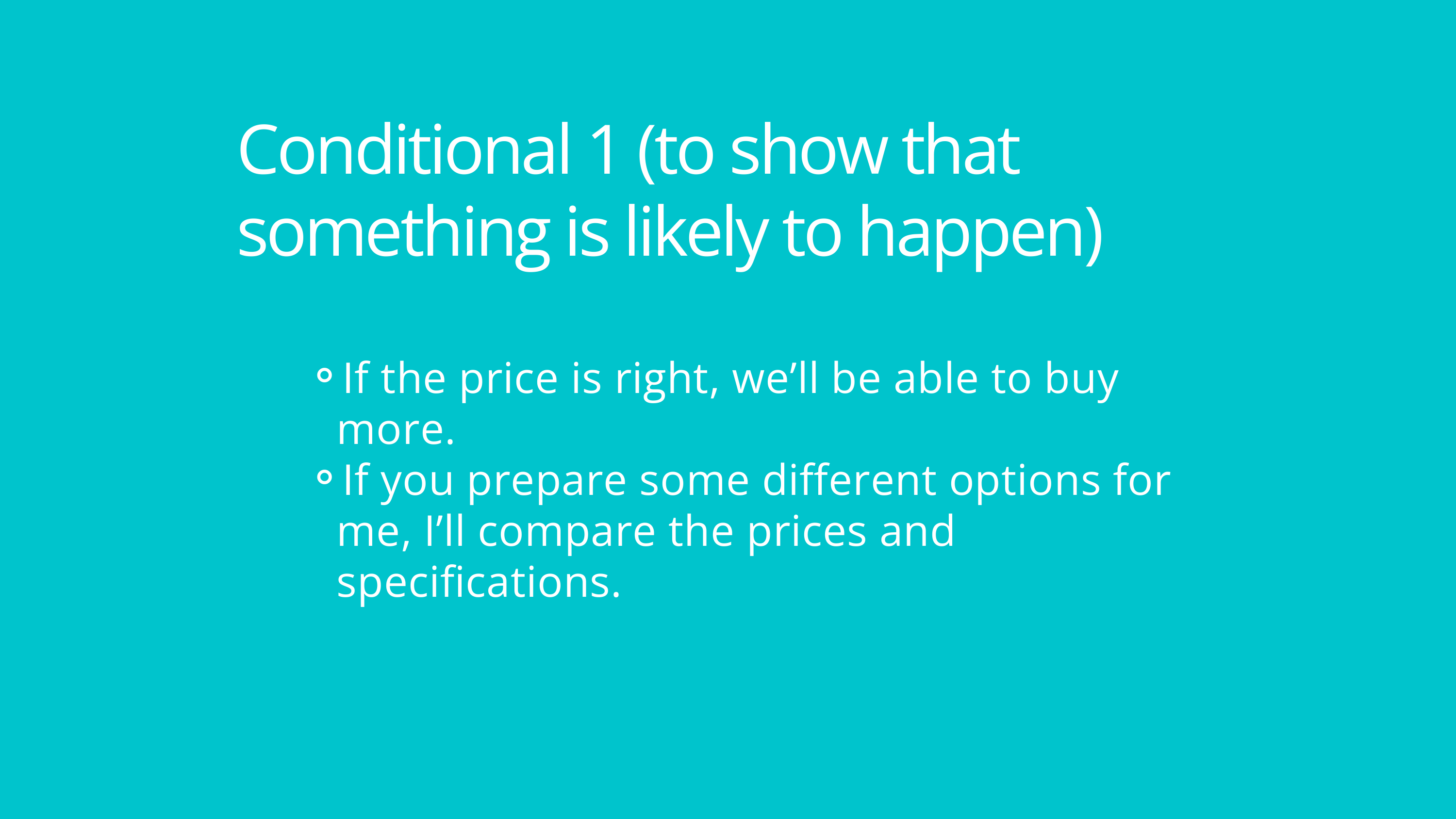

Conditional 1 (to show that something is likely to happen)

If the price is right, we’ll be able to buy more.
If you prepare some different options for me, I’ll compare the prices and specifications.